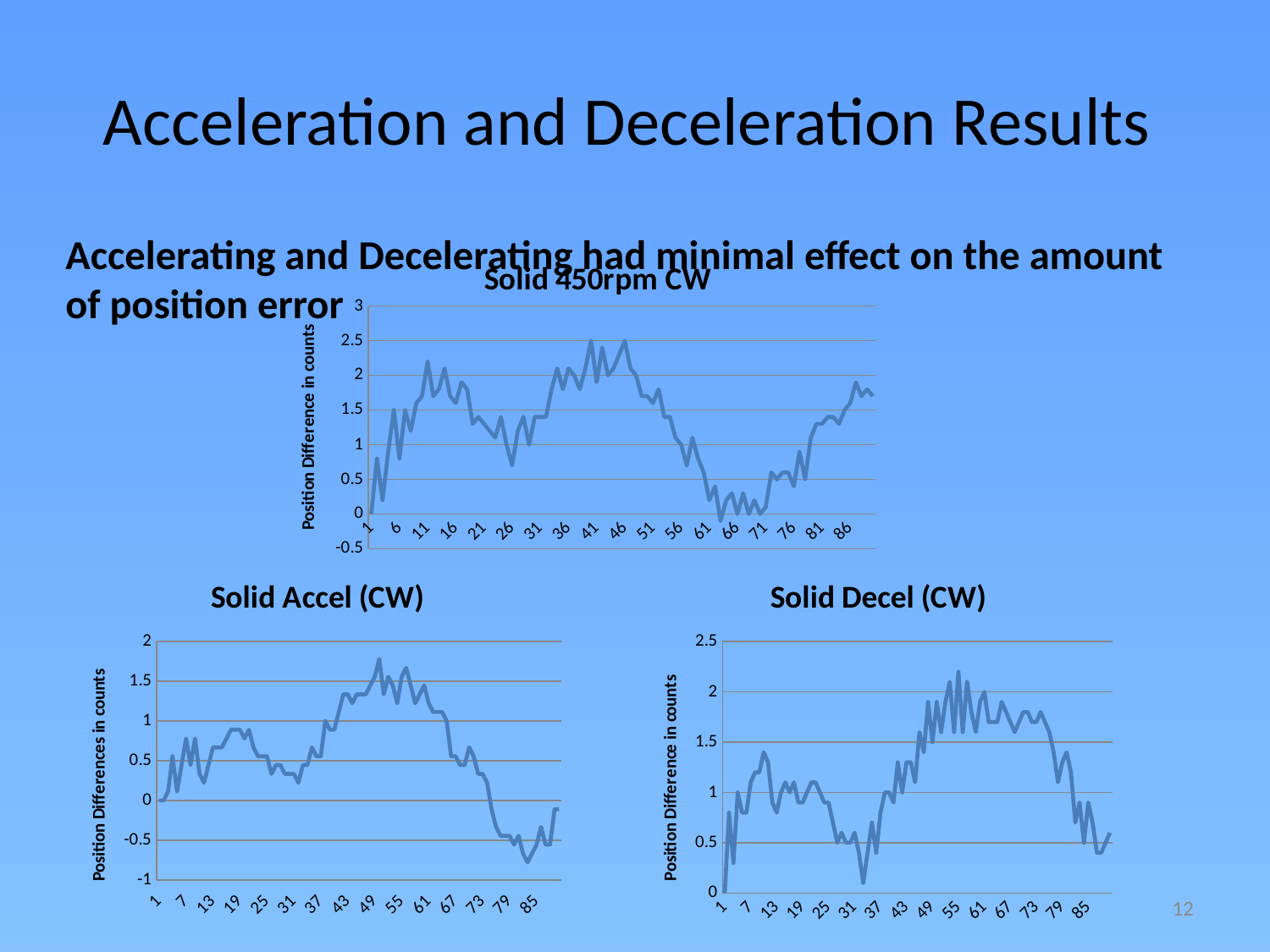

# Acceleration and Deceleration Results
Accelerating and Decelerating had minimal effect on the amount of position error

### Chart: Solid 450rpm CW

| Category |  |
|---|---|

### Chart: Solid Accel (CW)

| Category |  |
|---|---|

### Chart: Solid Decel (CW)

| Category |  |
|---|---|
12